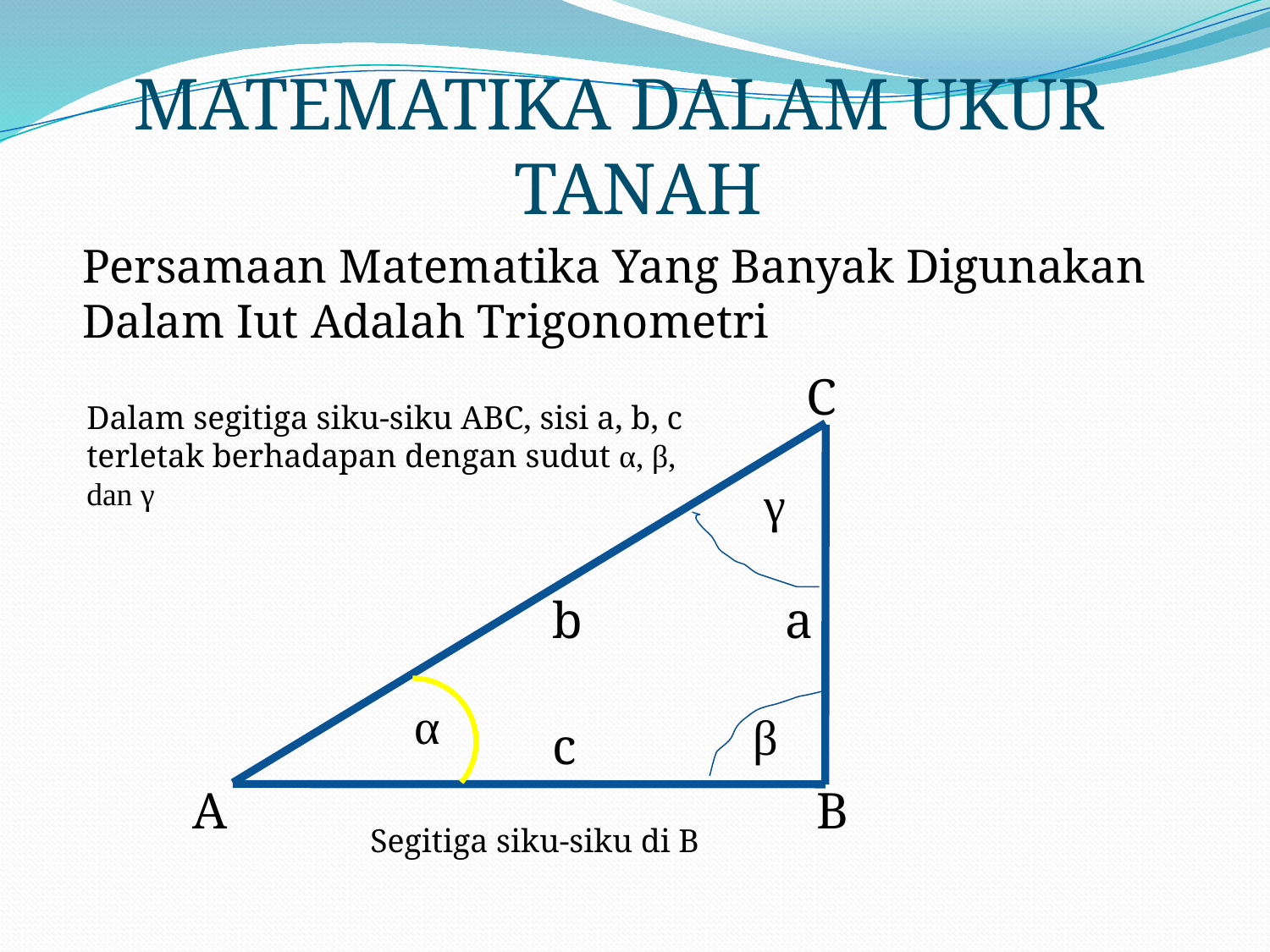

MATEMATIKA DALAM UKUR TANAH
	Persamaan Matematika Yang Banyak Digunakan Dalam Iut Adalah Trigonometri

C
Dalam segitiga siku-siku ABC, sisi a, b, c terletak berhadapan dengan sudut α, β, dan γ
γ

b
a

α

β
c
A
B
Segitiga siku-siku di B